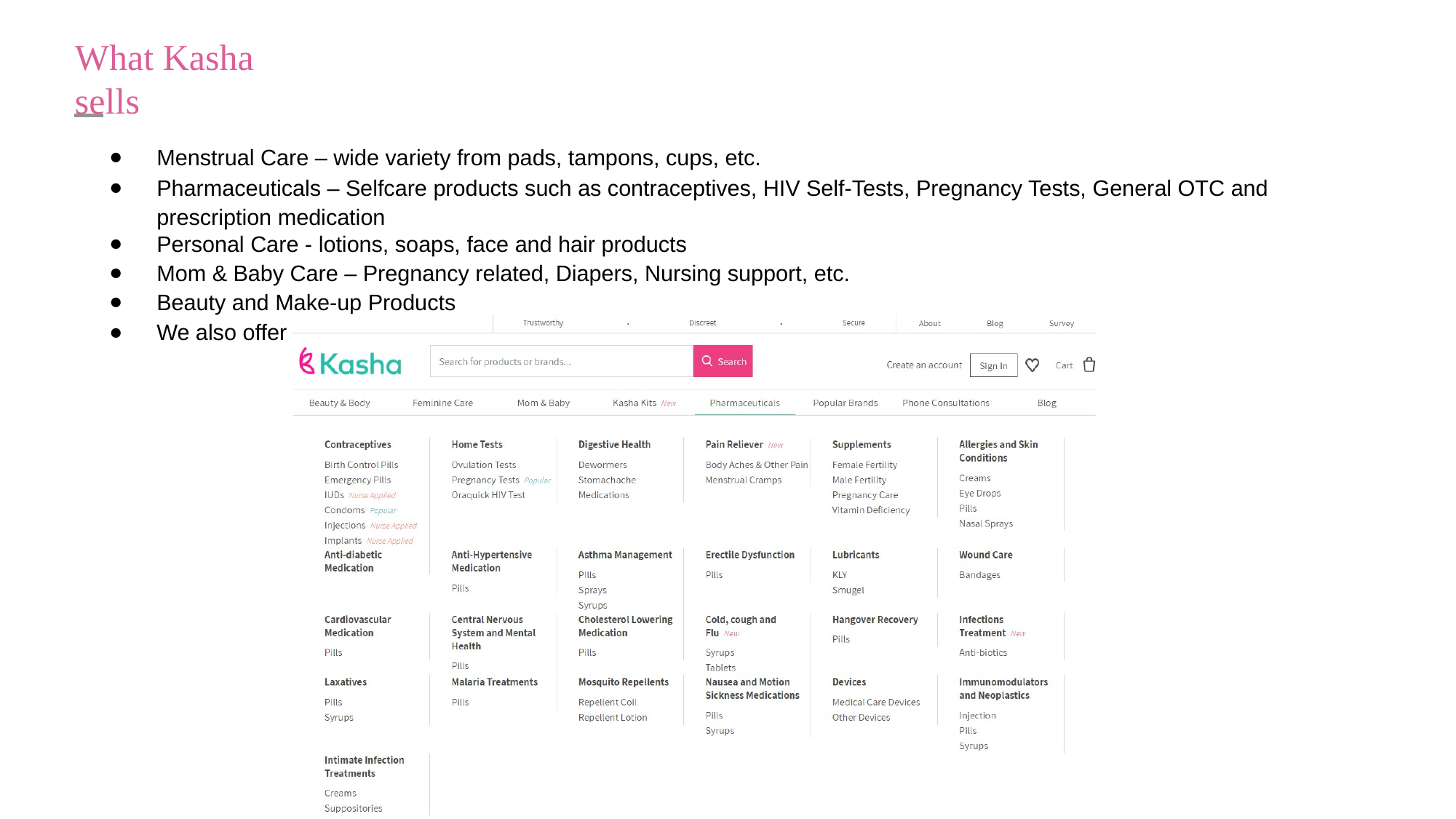

# What Kasha sells
Menstrual Care – wide variety from pads, tampons, cups, etc.
Pharmaceuticals – Selfcare products such as contraceptives, HIV Self-Tests, Pregnancy Tests, General OTC and  prescription medication
Personal Care - lotions, soaps, face and hair products
Mom & Baby Care – Pregnancy related, Diapers, Nursing support, etc.
Beauty and Make-up Products
We also offer Telemedicine phone consultations with registered nurses and doctors